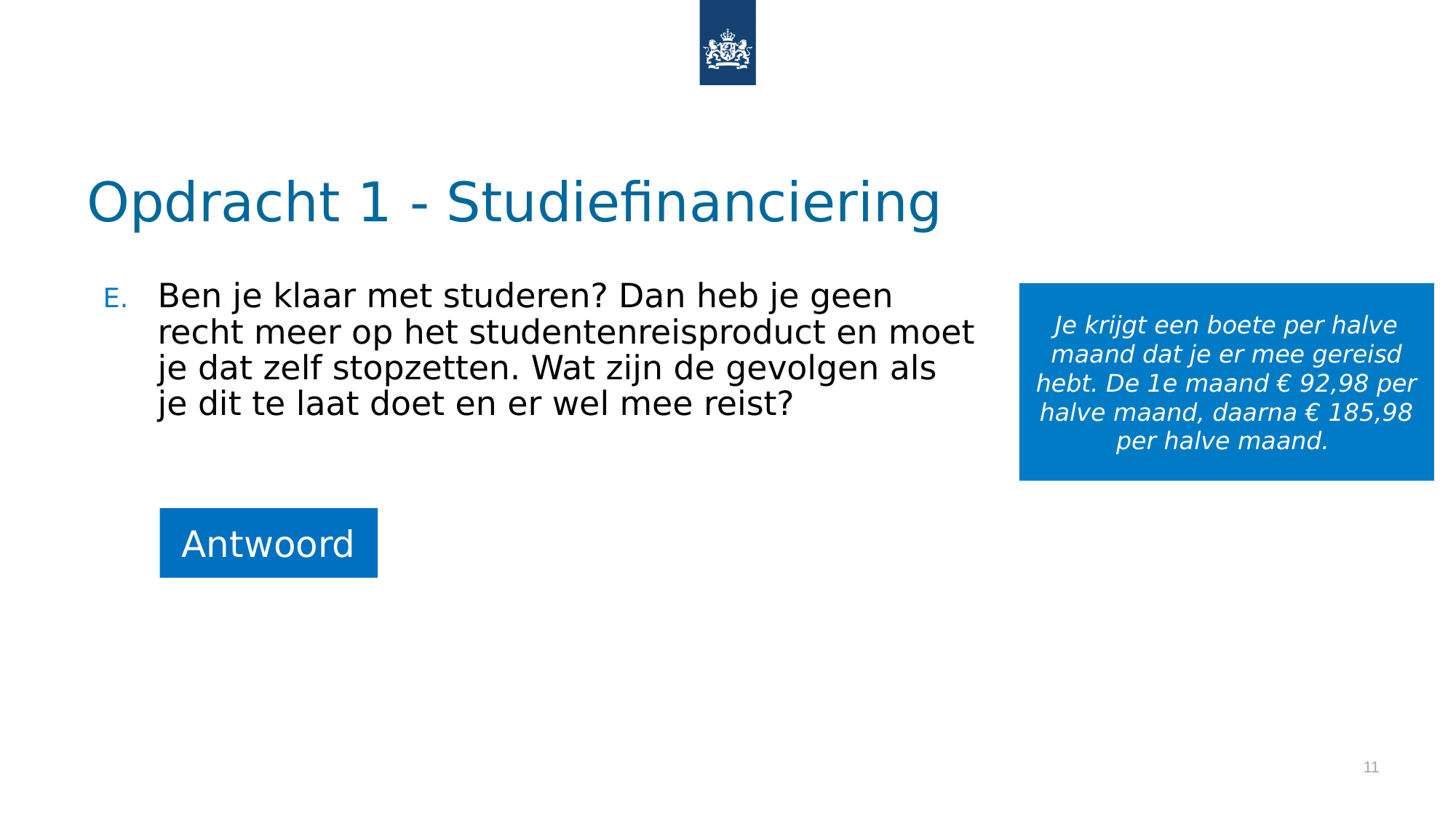

# Opdracht 1 - Studiefinanciering
Ben je klaar met studeren? Dan heb je geen recht meer op het studentenreisproduct en moet je dat zelf stopzetten. Wat zijn de gevolgen als je dit te laat doet en er wel mee reist?

Je krijgt een boete per halve maand dat je er mee gereisd hebt. De 1e maand € 92,98 per halve maand, daarna € 185,98 per halve maand.
Antwoord
11